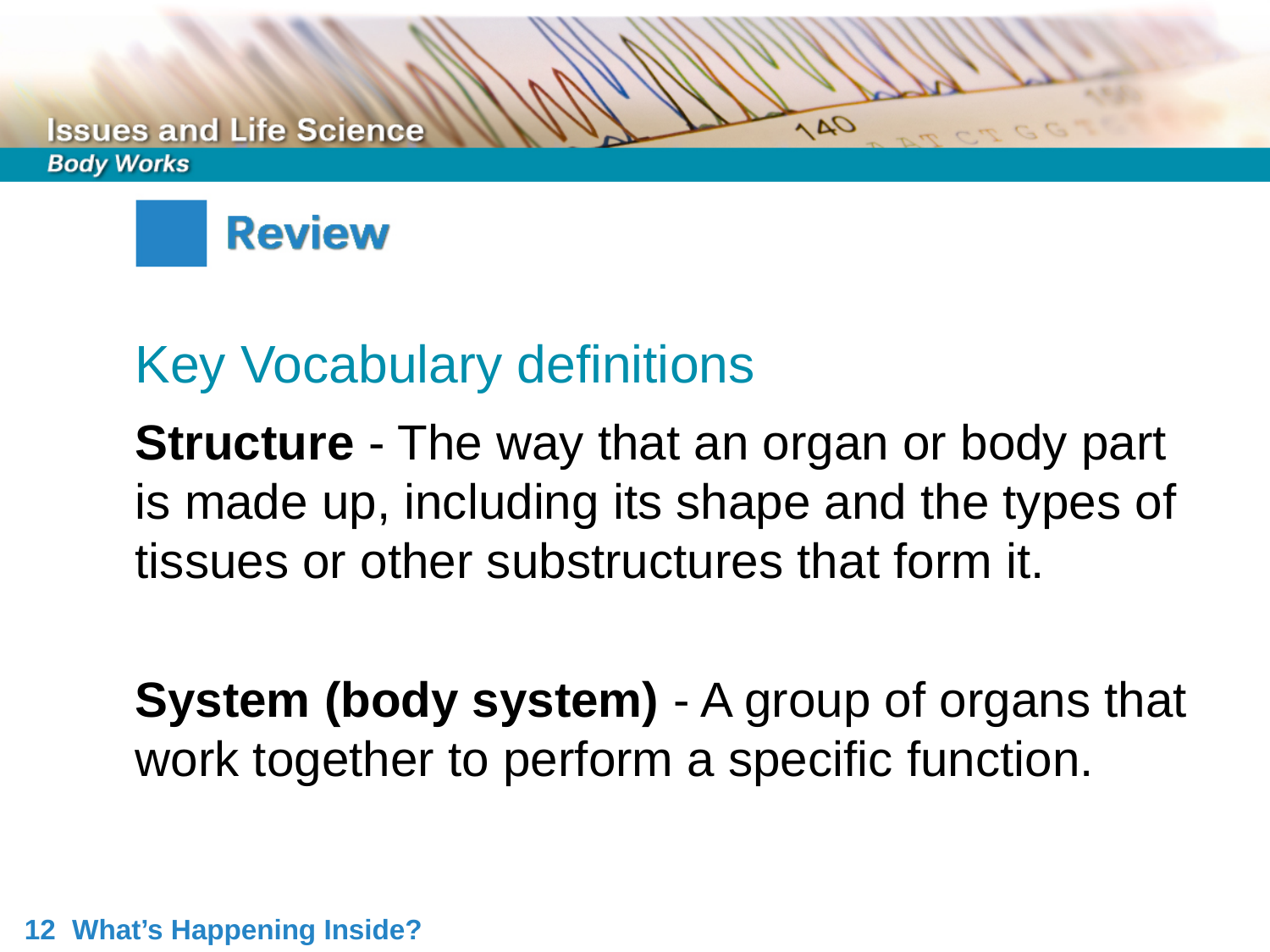

Key Vocabulary definitions
Structure - The way that an organ or body part is made up, including its shape and the types of tissues or other substructures that form it.

System (body system) - A group of organs that work together to perform a specific function.